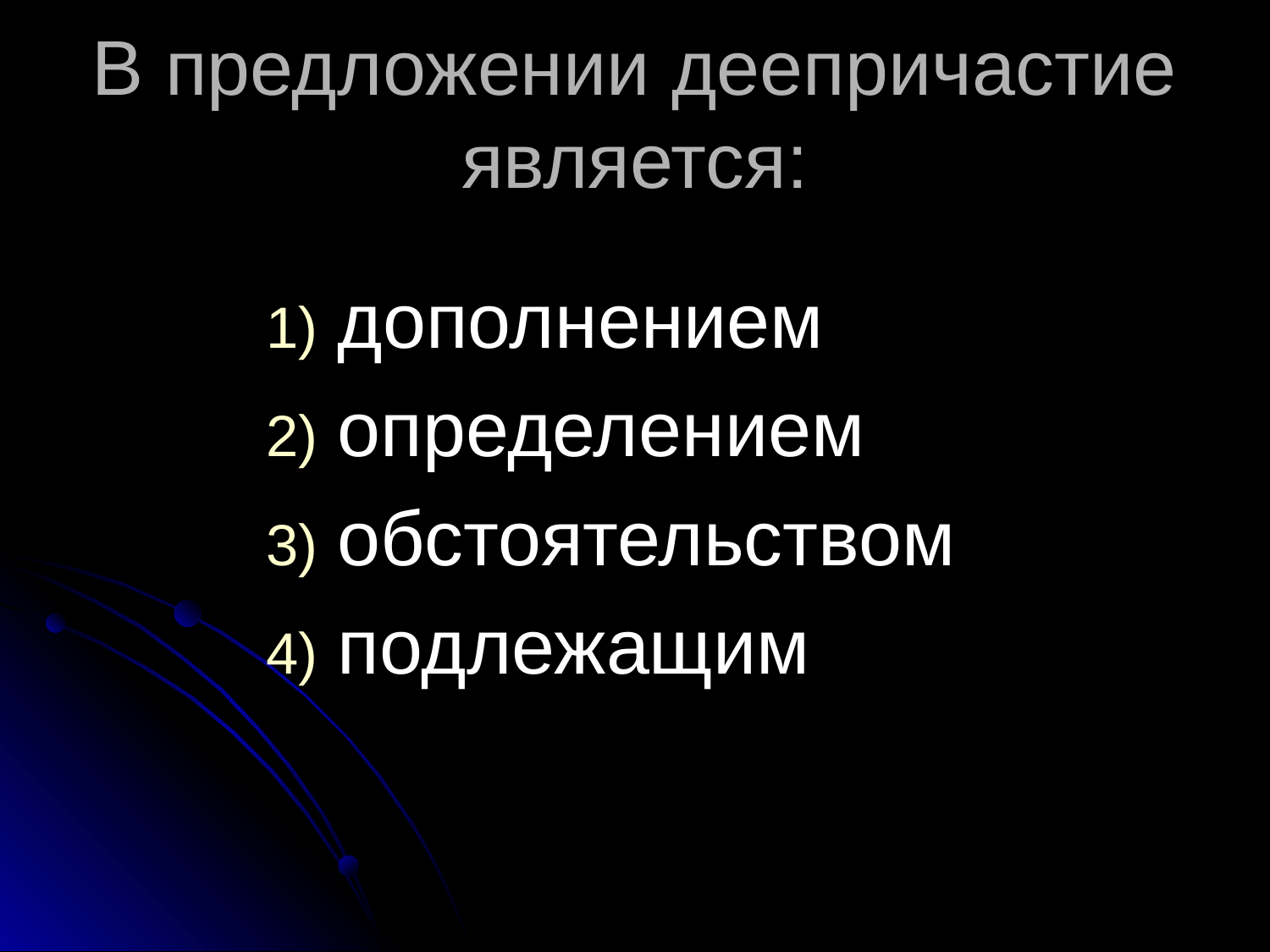

# В предложении деепричастие является:
дополнением
определением
обстоятельством
подлежащим